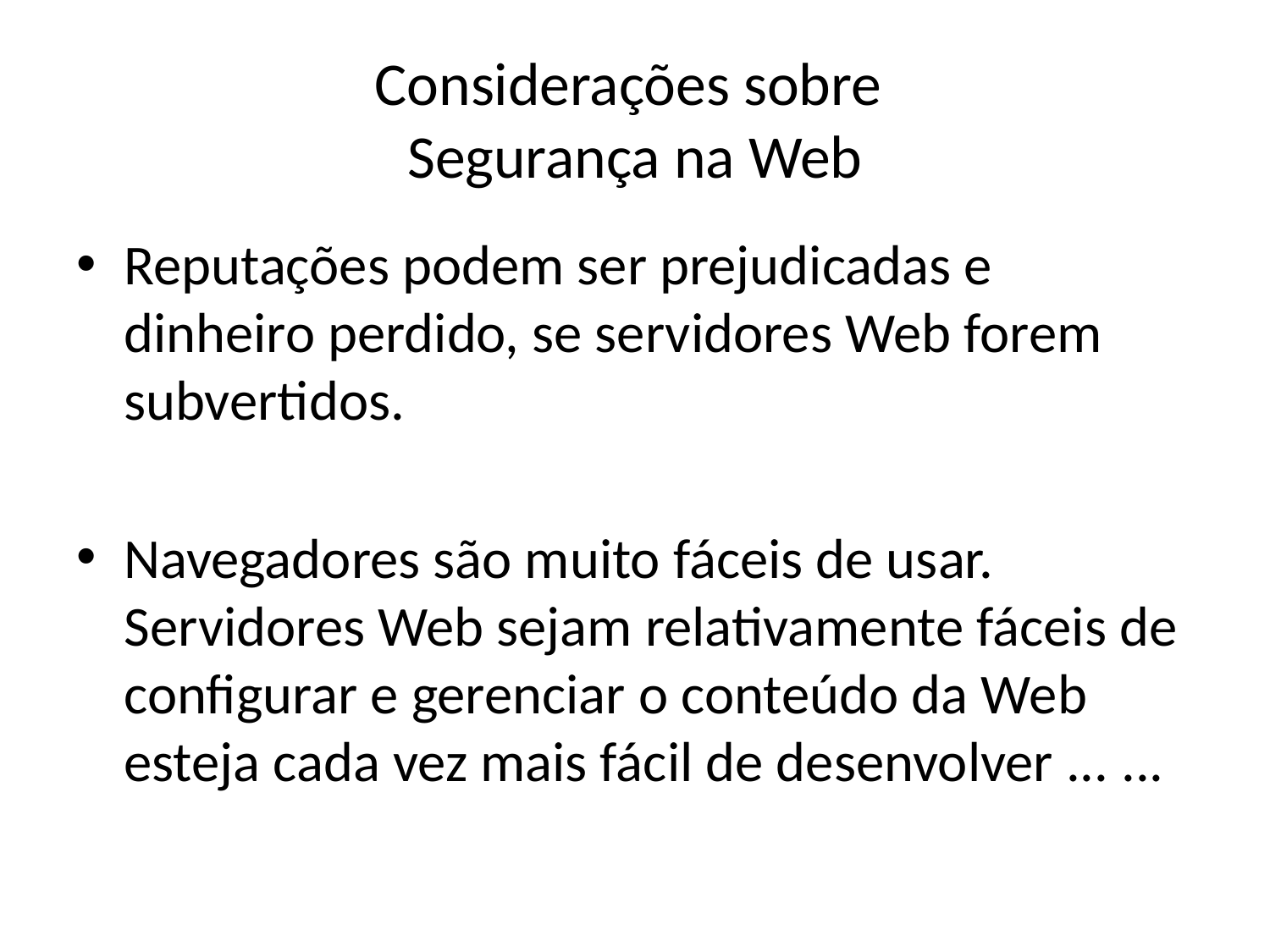

# Considerações sobre Segurança na Web
Reputações podem ser prejudicadas e dinheiro perdido, se servidores Web forem subvertidos.

Navegadores são muito fáceis de usar. Servidores Web sejam relativamente fáceis de configurar e gerenciar o conteúdo da Web esteja cada vez mais fácil de desenvolver ... ...